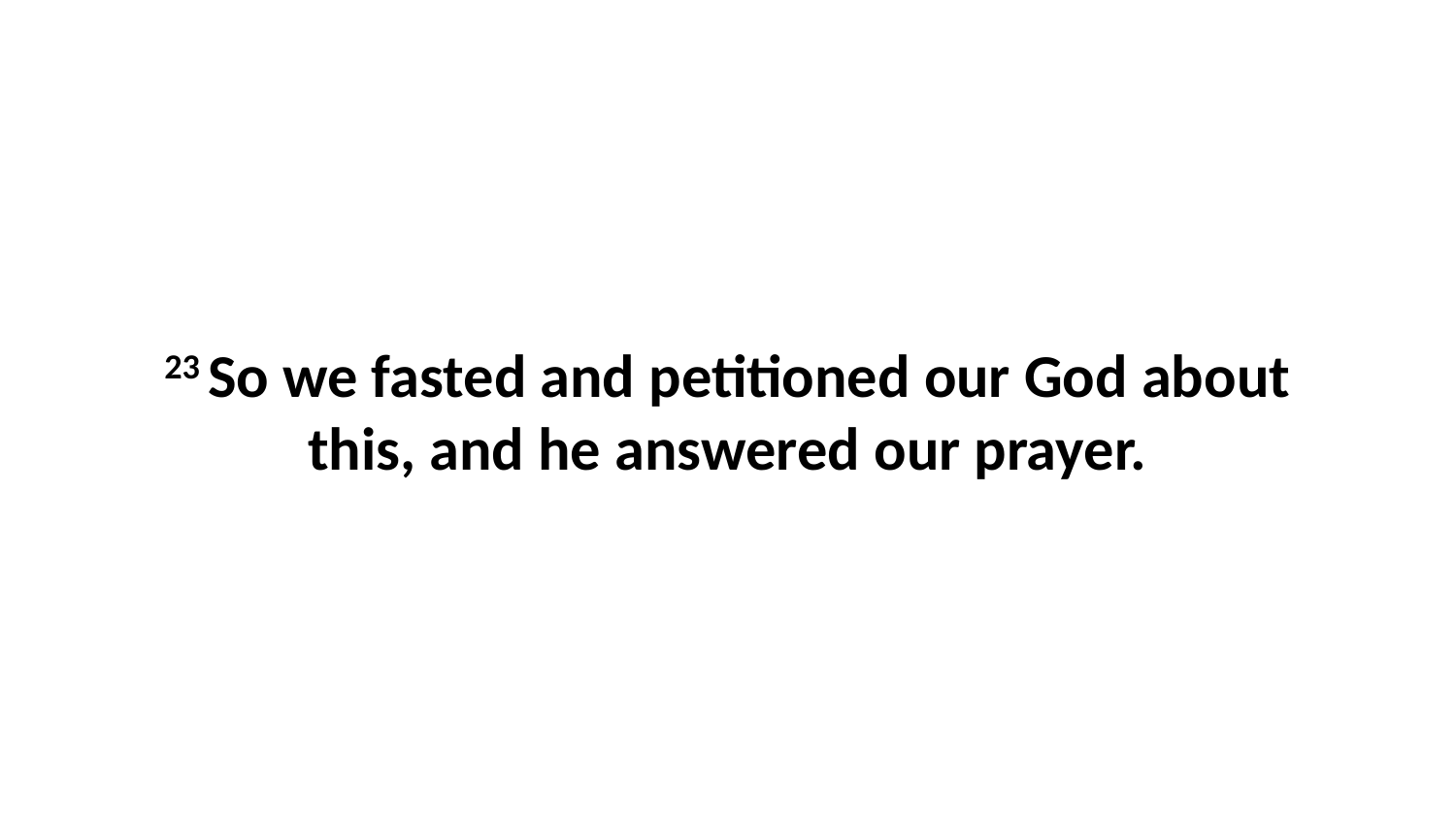

23 So we fasted and petitioned our God about this, and he answered our prayer.